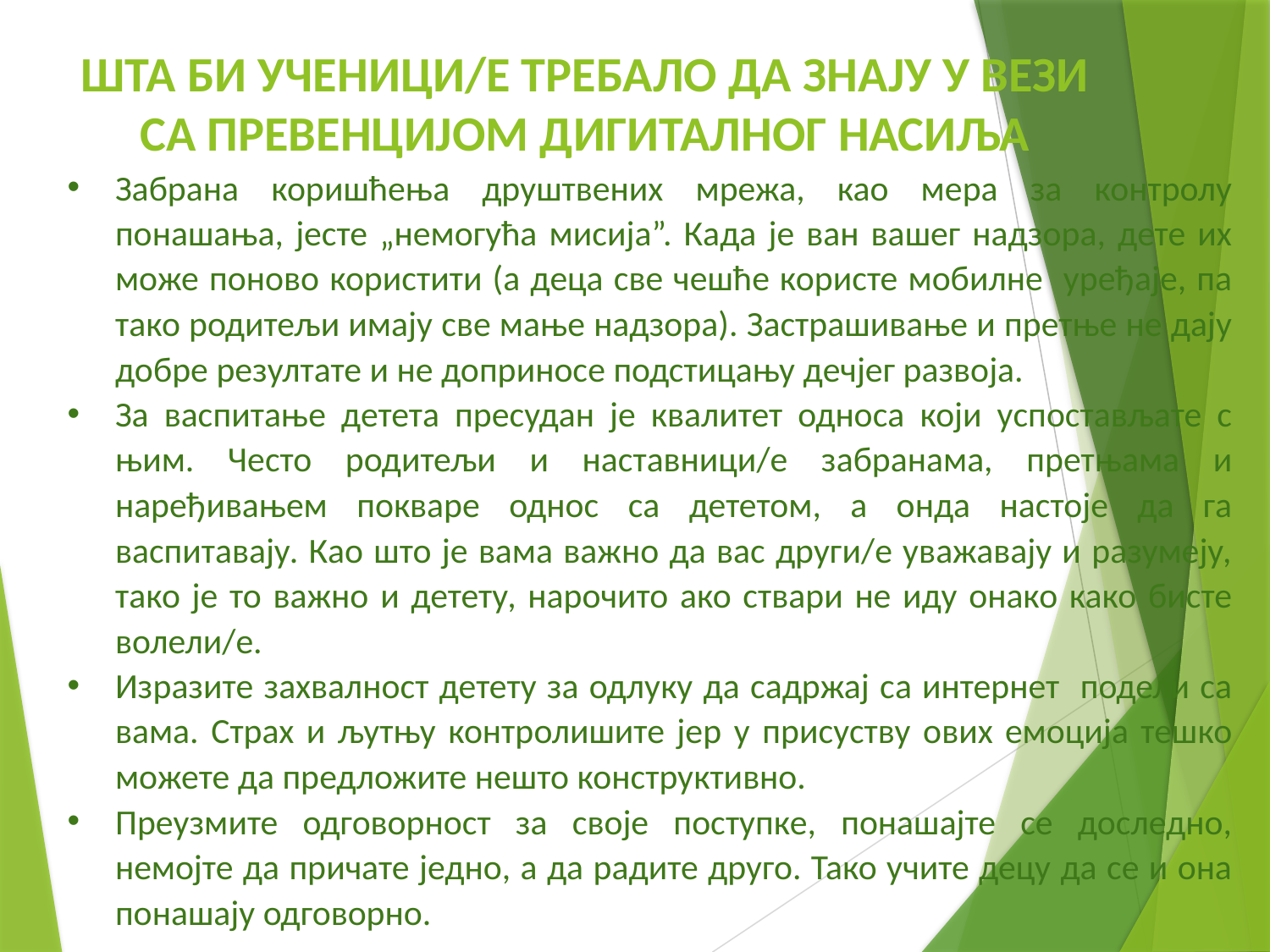

# ШТА БИ УЧЕНИЦИ/Е ТРЕБАЛО ДА ЗНАЈУ У ВЕЗИ СА ПРЕВЕНЦИЈОМ ДИГИТАЛНОГ НАСИЉА
Забрана коришћења друштвених мрежа, као мера за контролу понашања, јесте „немогућа мисија”. Када је ван вашег надзора, дете их може поново користити (а деца све чешће користе мобилне  уређаје, па тако родитељи имају све мање надзора). Застрашивање и претње не дају добре резултате и не доприносе подстицању дечјег развоја.
За васпитање детета пресудан је квалитет односа који успостављате с њим. Често родитељи и наставници/е забранама, претњама и наређивањем покваре однос са дететом, а онда настоје да га васпитавају. Као што је вама важно да вас други/е уважавају и разумеју, тако је то важно и детету, нарочито ако ствари не иду онако како бисте волели/е.
Изразите захвалност детету за одлуку да садржај са интернет  подели са вама. Страх и љутњу контролишите јер у присуству ових емоција тешко можете да предложите нешто конструктивно.
Преузмите одговорност за своје поступке, понашајте се доследно, немојте да причате једно, а да радите друго. Тако учите децу да се и она понашају одговорно.